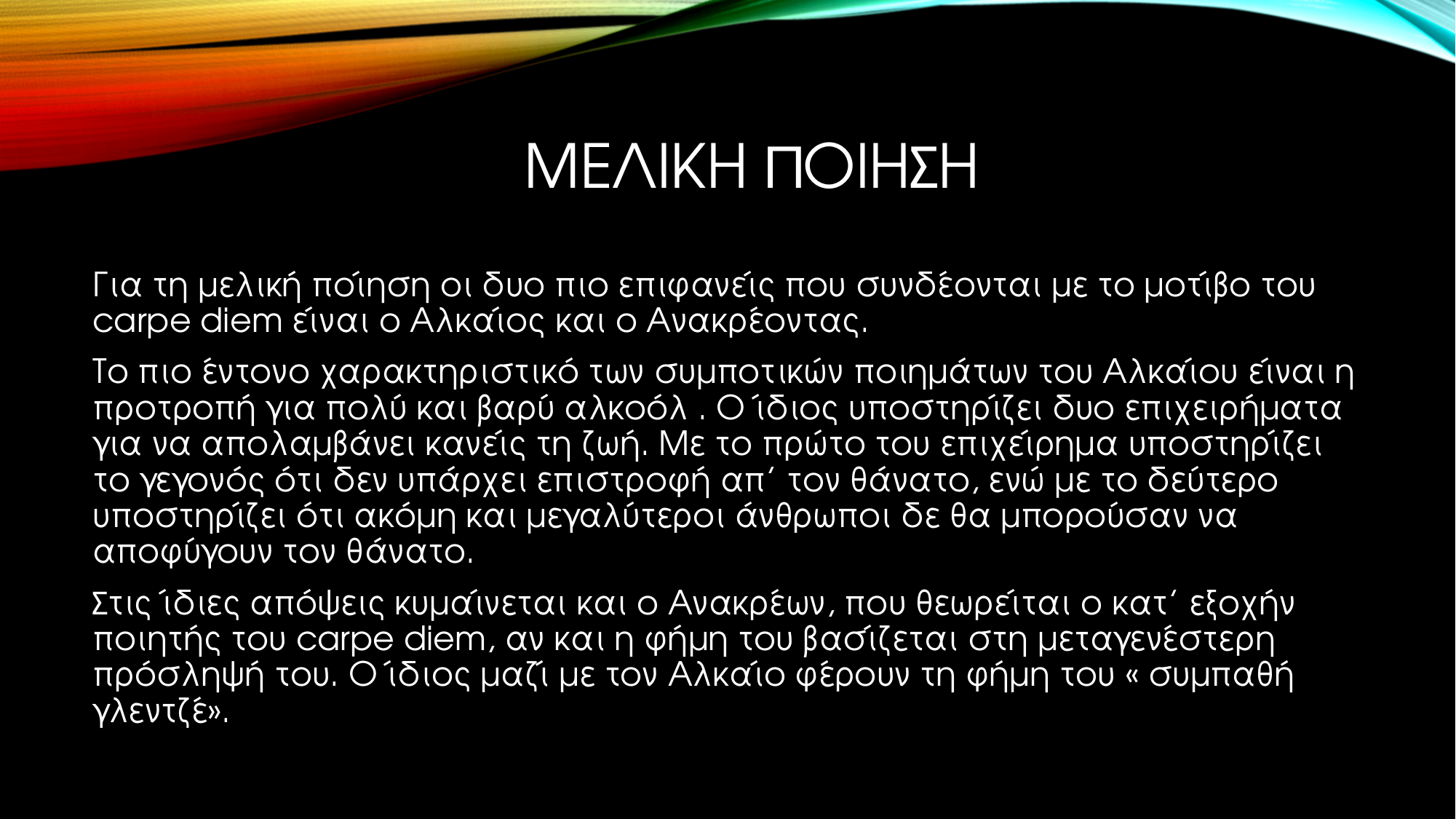

# Μελικη ποιηση
Για τη μελική ποίηση οι δυο πιο επιφανείς που συνδέονται με το μοτίβο του carpe diem είναι ο Αλκαίος και ο Ανακρέοντας.
Tο πιο έντονο χαρακτηριστικό των συμποτικών ποιημάτων του Αλκαίου είναι η προτροπή για πολύ και βαρύ αλκοόλ . Ο ίδιος υποστηρίζει δυο επιχειρήματα για να απολαμβάνει κανείς τη ζωή. Με το πρώτο του επιχείρημα υποστηρίζει το γεγονός ότι δεν υπάρχει επιστροφή απ’ τον θάνατο, ενώ με το δεύτερο  υποστηρίζει ότι ακόμη και μεγαλύτεροι άνθρωποι δε θα μπορούσαν να αποφύγουν τον θάνατο.
Στις ίδιες απόψεις κυμαίνεται και ο Ανακρέων, που θεωρείται ο κατ’ εξοχήν ποιητής του carpe diem, αν και η φήμη του βασίζεται στη μεταγενέστερη πρόσληψή του. Ο ίδιος μαζί με τον Αλκαίο φέρουν τη φήμη του « συμπαθή γλεντζέ».